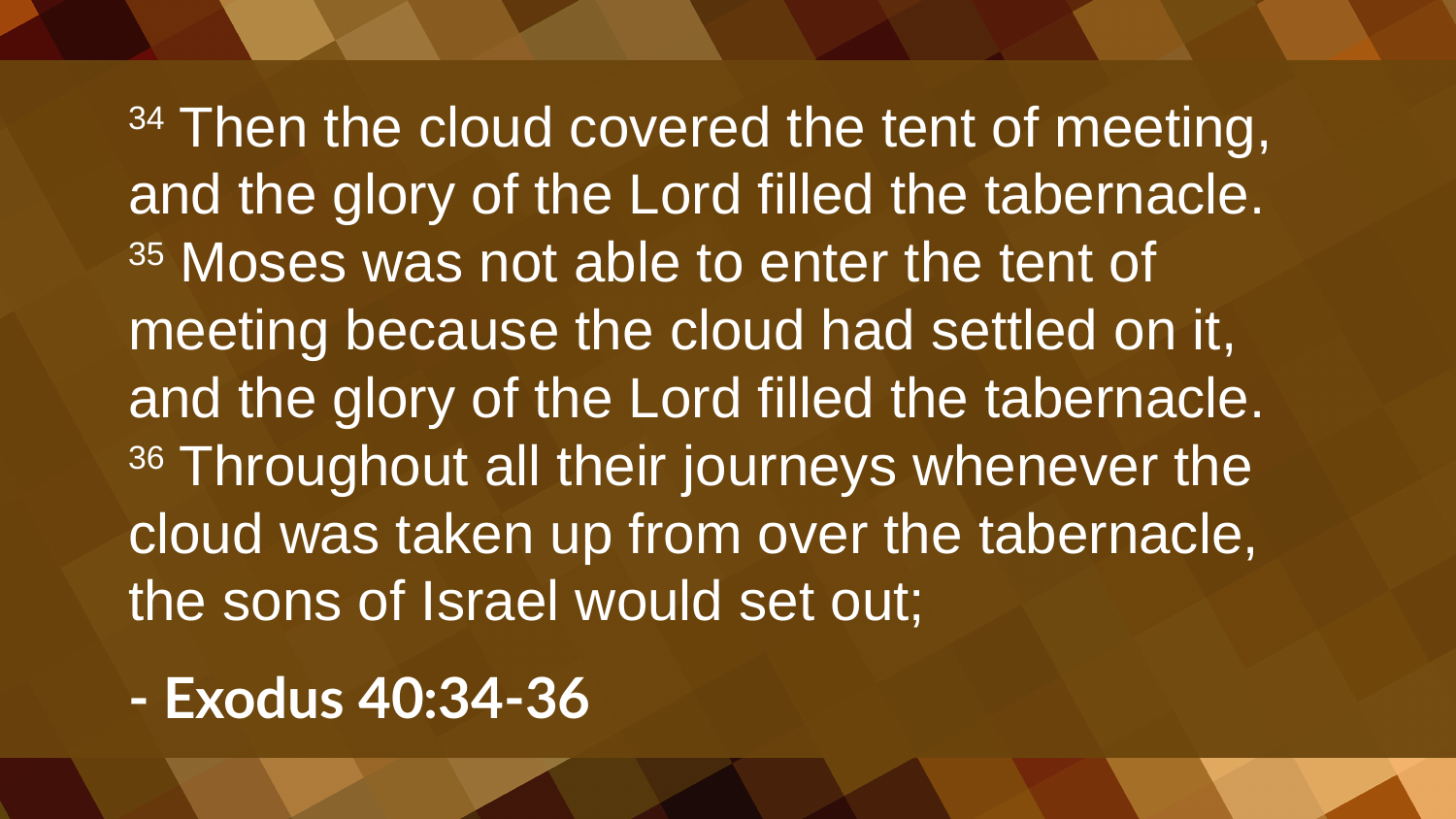

34 Then the cloud covered the tent of meeting, and the glory of the Lord filled the tabernacle. 35 Moses was not able to enter the tent of meeting because the cloud had settled on it, and the glory of the Lord filled the tabernacle. 36 Throughout all their journeys whenever the cloud was taken up from over the tabernacle, the sons of Israel would set out;
- Exodus 40:34-36